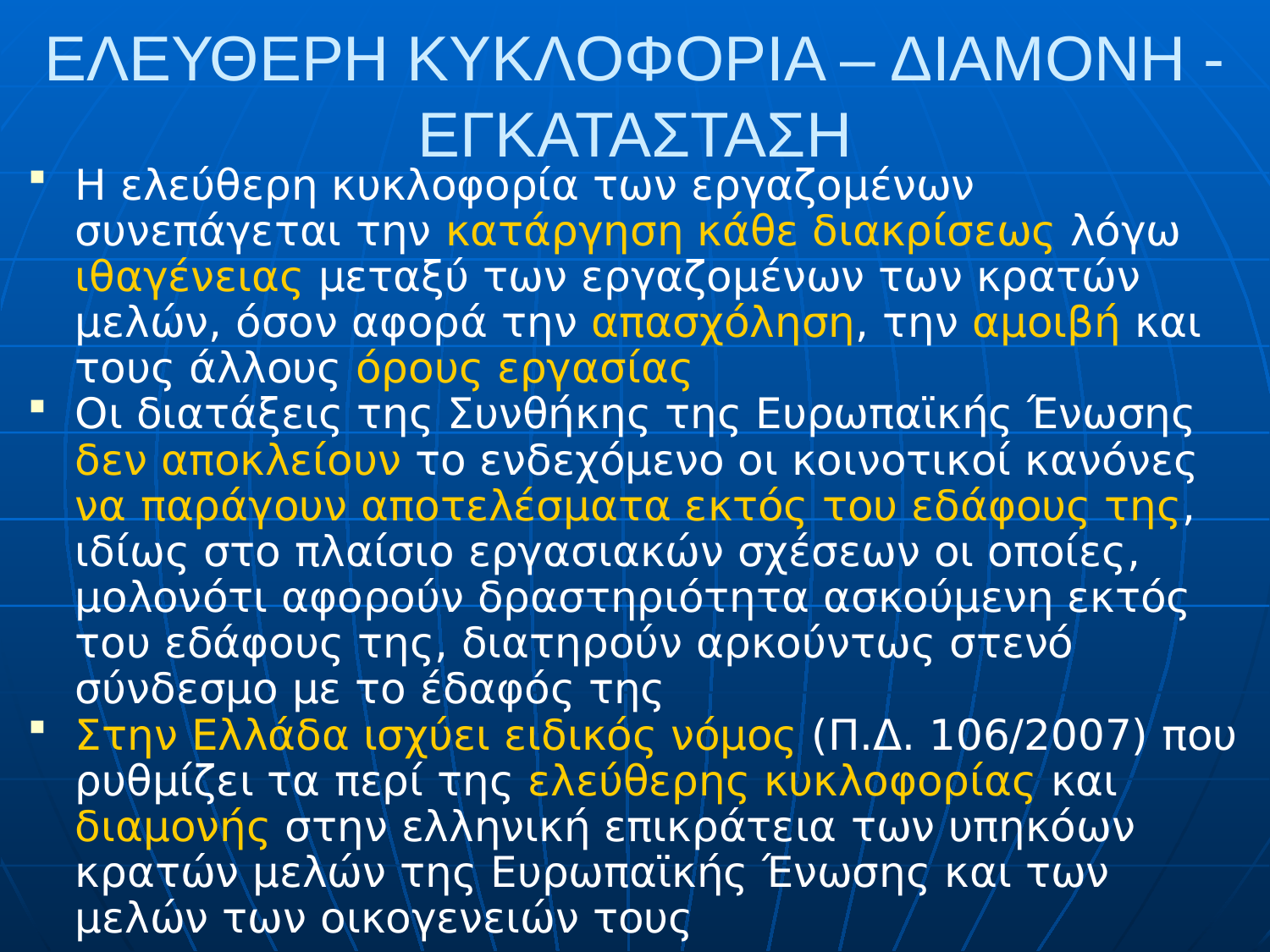

# ΕΛΕΥΘΕΡΗ ΚΥΚΛΟΦΟΡΙΑ – ΔΙΑΜΟΝΗ - ΕΓΚΑΤΑΣΤΑΣΗ
Η ελεύθερη κυκλοφορία των εργαζομένων συνεπάγεται την κατάργηση κάθε διακρίσεως λόγω ιθαγένειας μεταξύ των εργαζομένων των κρατών μελών, όσον αφορά την απασχόληση, την αμοιβή και τους άλλους όρους εργασίας
Οι διατάξεις της Συνθήκης της Ευρωπαϊκής Ένωσης δεν αποκλείουν το ενδεχόμενο οι κοινοτικοί κανόνες να παράγουν αποτελέσματα εκτός του εδάφους της, ιδίως στο πλαίσιο εργασιακών σχέσεων οι οποίες, μολονότι αφορούν δραστηριότητα ασκούμενη εκτός του εδάφους της, διατηρούν αρκούντως στενό σύνδεσμο με το έδαφός της
Στην Ελλάδα ισχύει ειδικός νόμος (Π.Δ. 106/2007) που ρυθμίζει τα περί της ελεύθερης κυκλοφορίας και διαμονής στην ελληνική επικράτεια των υπηκόων κρατών μελών της Ευρωπαϊκής Ένωσης και των μελών των οικογενειών τους